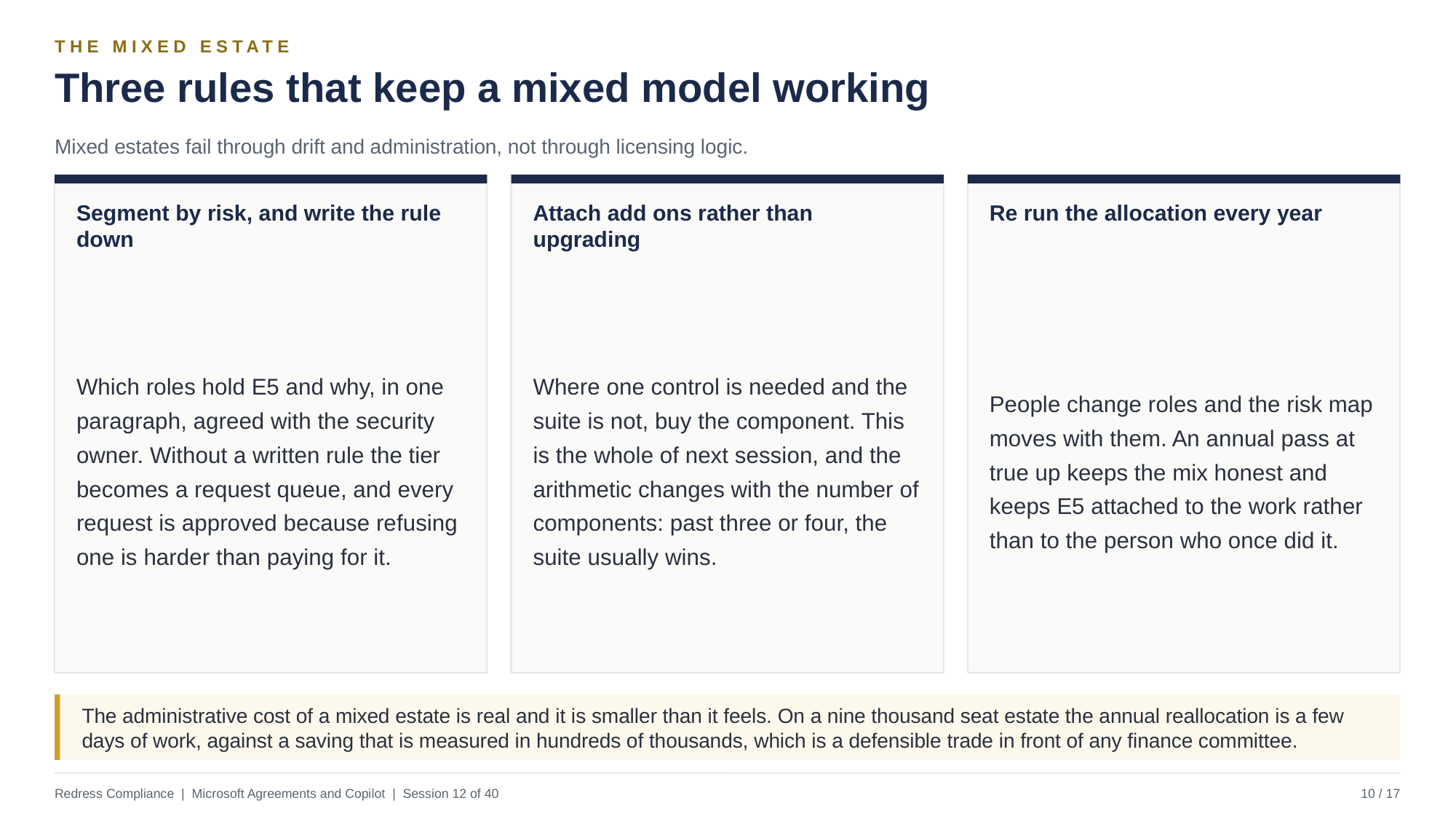

THE MIXED ESTATE
Three rules that keep a mixed model working
Mixed estates fail through drift and administration, not through licensing logic.

Segment by risk, and write the rule down
Attach add ons rather than upgrading
Re run the allocation every year
Which roles hold E5 and why, in one paragraph, agreed with the security owner. Without a written rule the tier becomes a request queue, and every request is approved because refusing one is harder than paying for it.
Where one control is needed and the suite is not, buy the component. This is the whole of next session, and the arithmetic changes with the number of components: past three or four, the suite usually wins.
People change roles and the risk map moves with them. An annual pass at true up keeps the mix honest and keeps E5 attached to the work rather than to the person who once did it.

The administrative cost of a mixed estate is real and it is smaller than it feels. On a nine thousand seat estate the annual reallocation is a few days of work, against a saving that is measured in hundreds of thousands, which is a defensible trade in front of any finance committee.

Redress Compliance  |  Microsoft Agreements and Copilot  |  Session 12 of 40
10 / 17